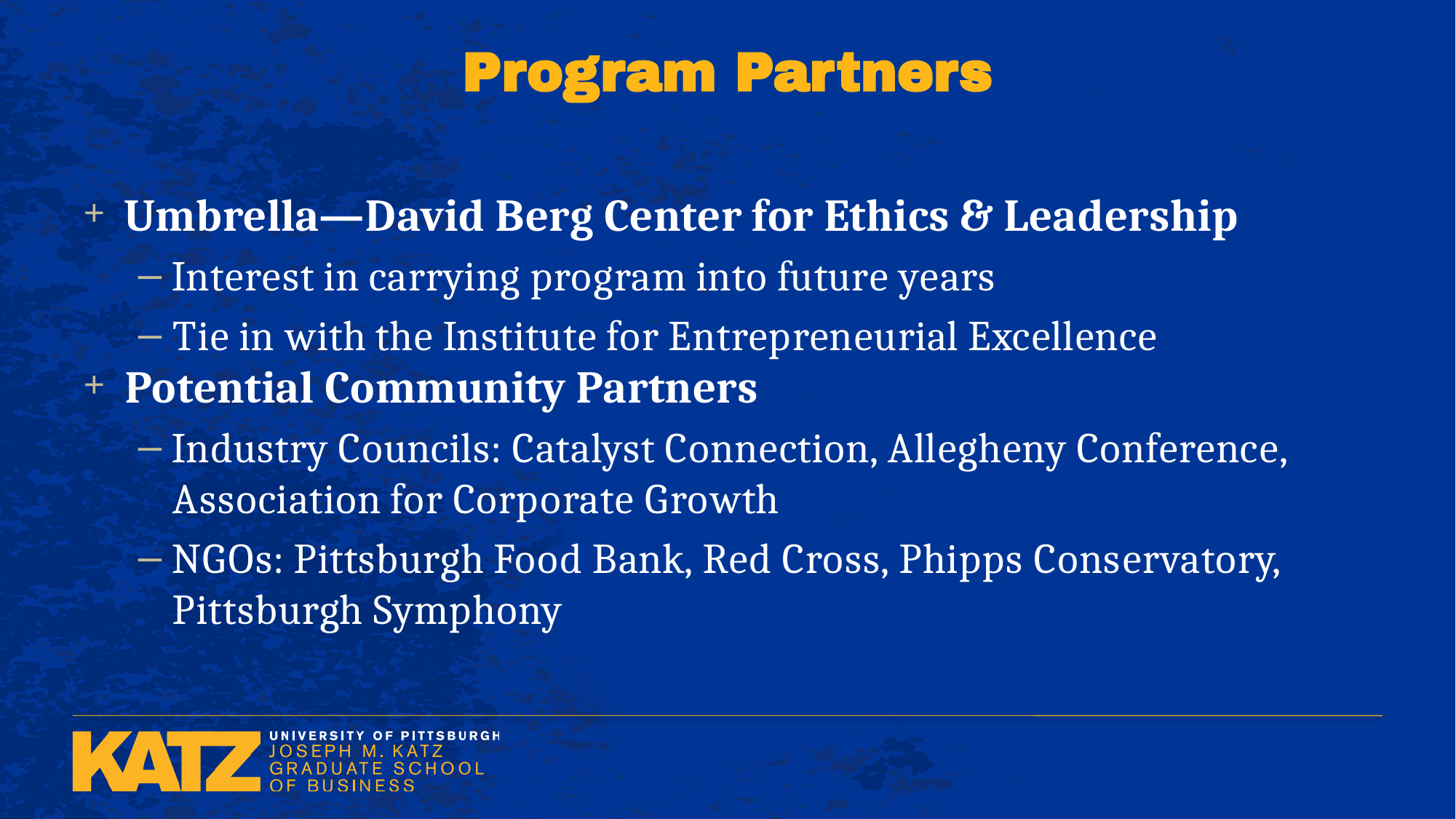

# Program Partners
Umbrella—David Berg Center for Ethics & Leadership
Interest in carrying program into future years
Tie in with the Institute for Entrepreneurial Excellence
Potential Community Partners
Industry Councils: Catalyst Connection, Allegheny Conference, Association for Corporate Growth
NGOs: Pittsburgh Food Bank, Red Cross, Phipps Conservatory, Pittsburgh Symphony